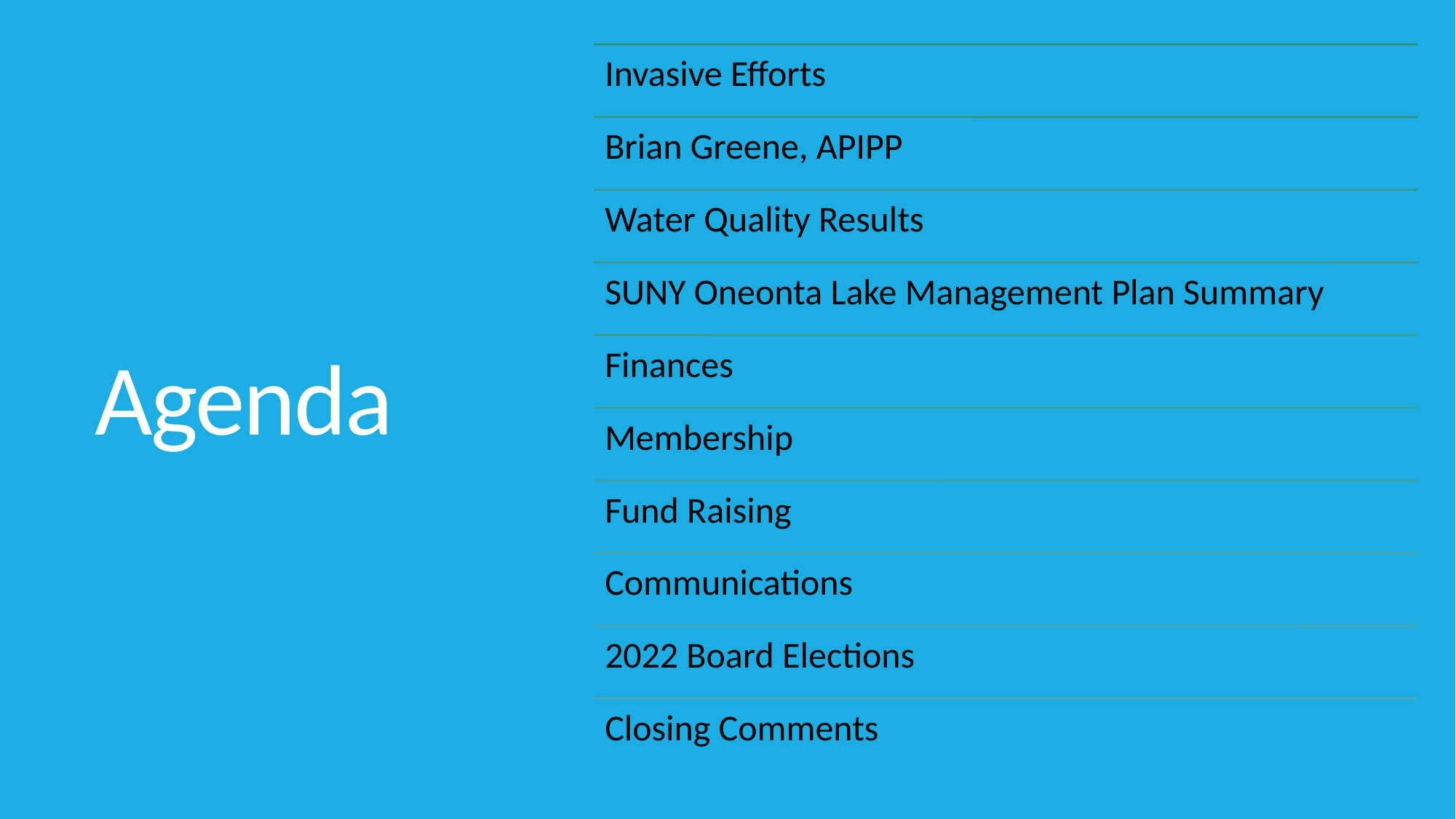

Invasive Efforts
Brian Greene, APIPP
Water Quality Results
SUNY Oneonta Lake Management Plan Summary
Finances
Membership
Fund Raising
Communications
2022 Board Elections
Closing Comments
# Agenda
3